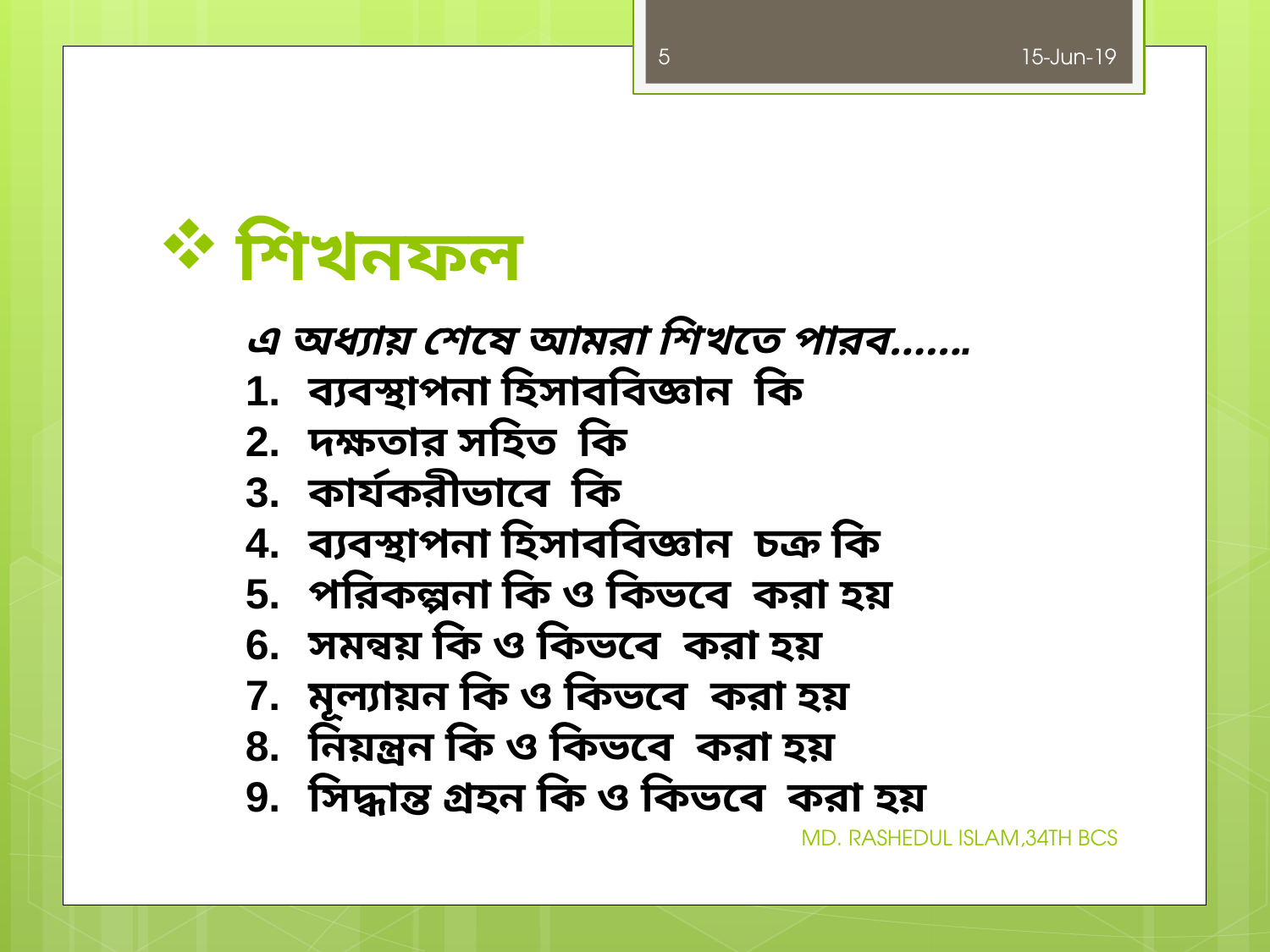

5
15-Jun-19
# শিখনফল
এ অধ্যায় শেষে আমরা শিখতে পারব…….
ব্যবস্থাপনা হিসাববিজ্ঞান  কি
দক্ষতার সহিত  কি
কার্যকরীভাবে  কি
ব্যবস্থাপনা হিসাববিজ্ঞান  চক্র কি
পরিকল্পনা কি ও কিভবে  করা হয়
সমন্বয় কি ও কিভবে  করা হয়
মূল্যায়ন কি ও কিভবে  করা হয়
নিয়ন্ত্রন কি ও কিভবে  করা হয়
সিদ্ধান্ত গ্রহন কি ও কিভবে  করা হয়
MD. RASHEDUL ISLAM,34TH BCS